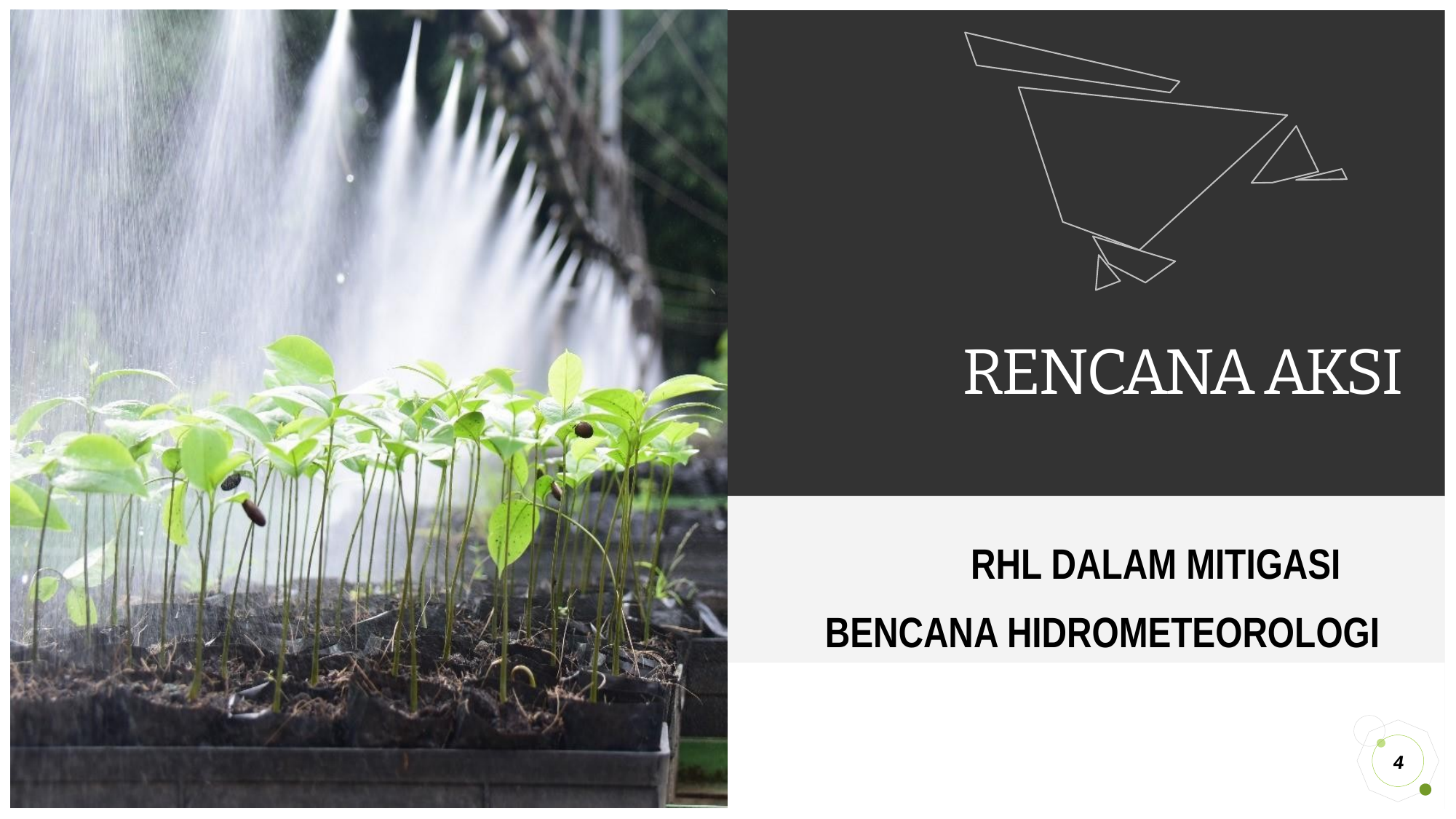

RENCANA AKSI

RHL DALAM MITIGASI BENCANA HIDROMETEOROLOGI

Your Logo or Name Here

4